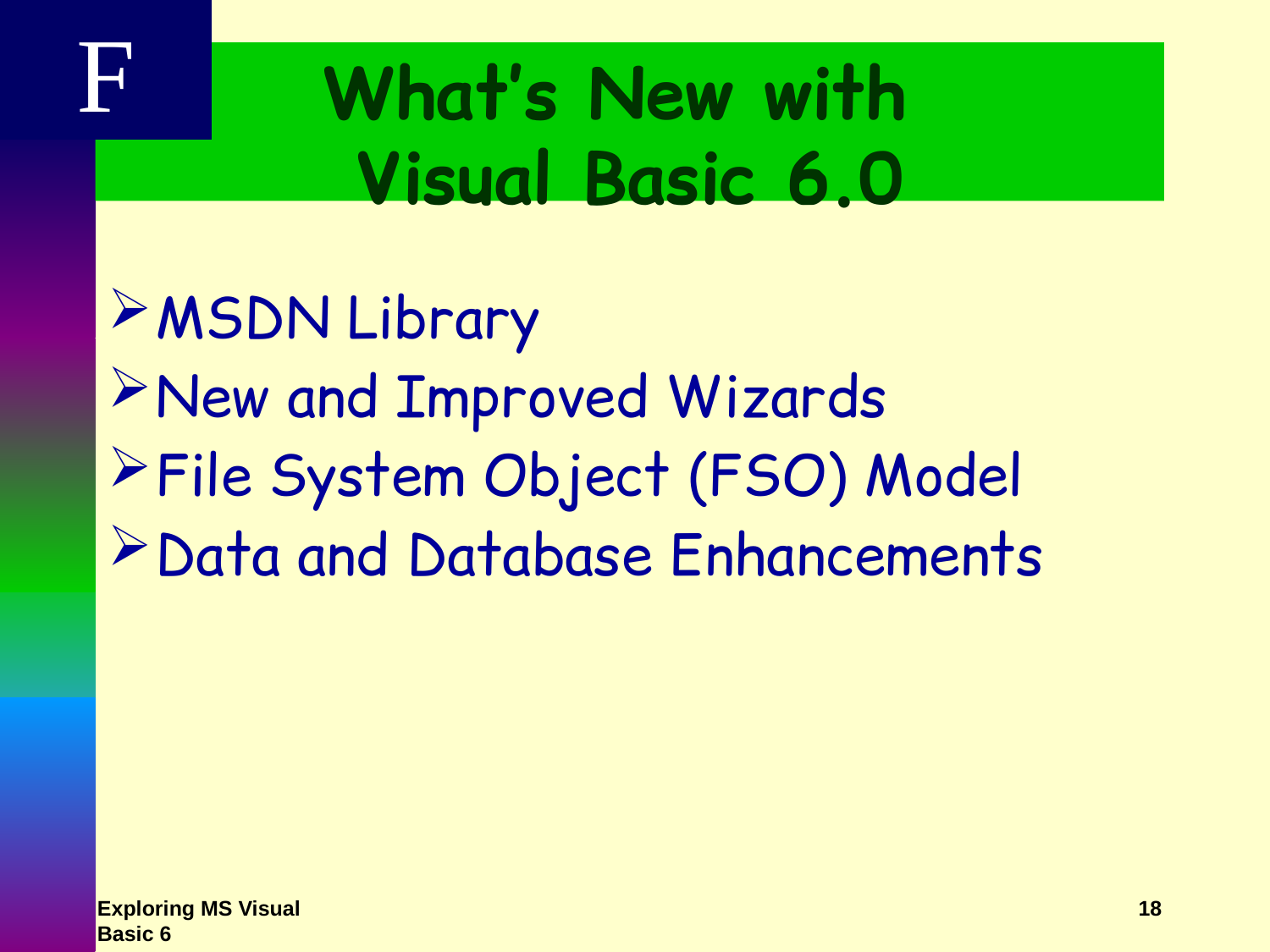

F
# What’s New with Visual Basic 6.0
MSDN Library
New and Improved Wizards
File System Object (FSO) Model
Data and Database Enhancements

Exploring MS Visual Basic 6
18